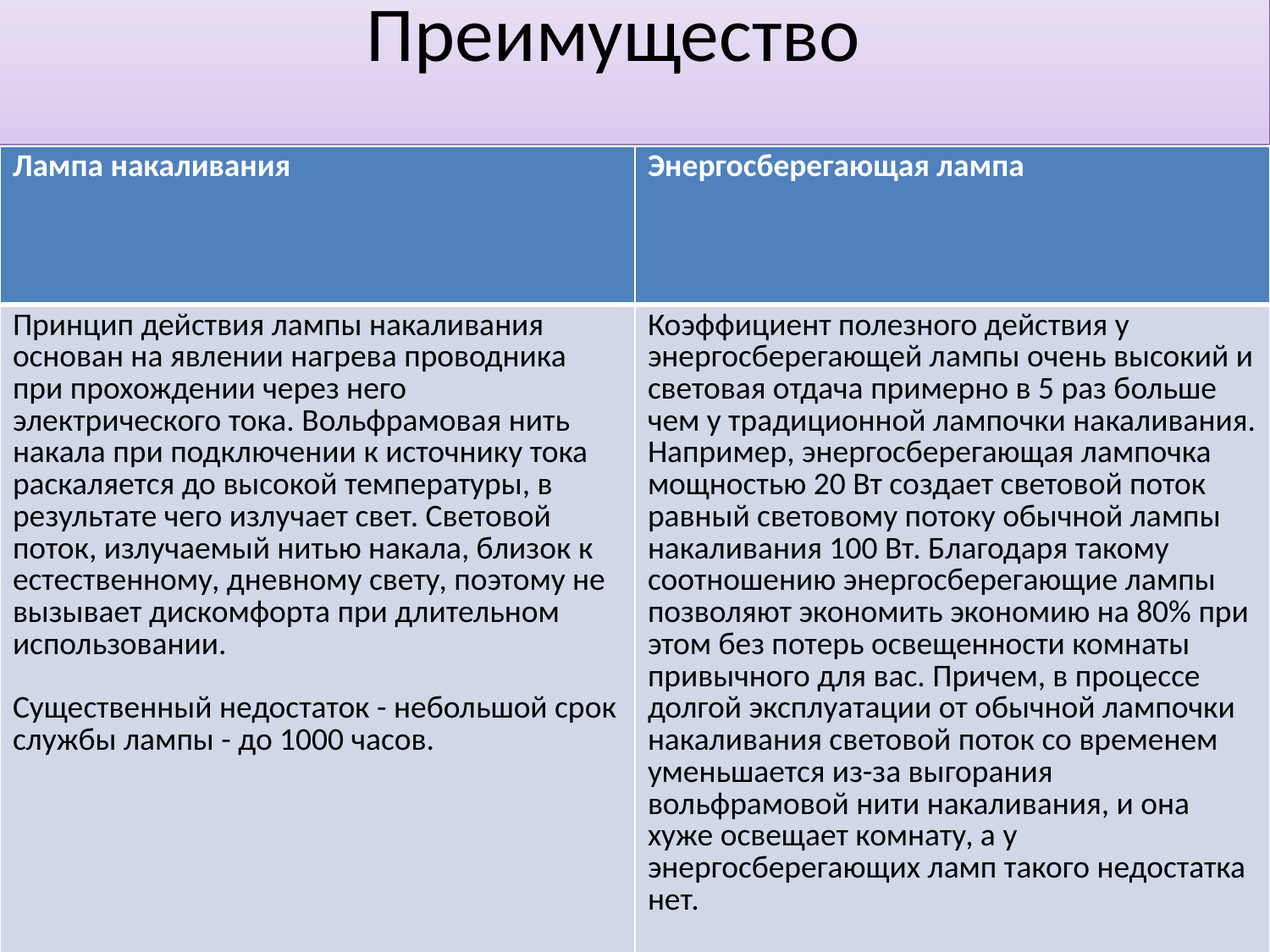

# Преимущество
| Лампа накаливания | Энергосберегающая лампа |
| --- | --- |
| Принцип действия лампы накаливания основан на явлении нагрева проводника при прохождении через него электрического тока. Вольфрамовая нить накала при подключении к источнику тока раскаляется до высокой температуры, в результате чего излучает свет. Световой поток, излучаемый нитью накала, близок к естественному, дневному свету, поэтому не вызывает дискомфорта при длительном использовании. Существенный недостаток - небольшой срок службы лампы - до 1000 часов. | Коэффициент полезного действия у энергосберегающей лампы очень высокий и световая отдача примерно в 5 раз больше чем у традиционной лампочки накаливания. Например, энергосберегающая лампочка мощностью 20 Вт создает световой поток равный световому потоку обычной лампы накаливания 100 Вт. Благодаря такому соотношению энергосберегающие лампы позволяют экономить экономию на 80% при этом без потерь освещенности комнаты привычного для вас. Причем, в процессе долгой эксплуатации от обычной лампочки накаливания световой поток со временем уменьшается из-за выгорания вольфрамовой нити накаливания, и она хуже освещает комнату, а у энергосберегающих ламп такого недостатка нет. |